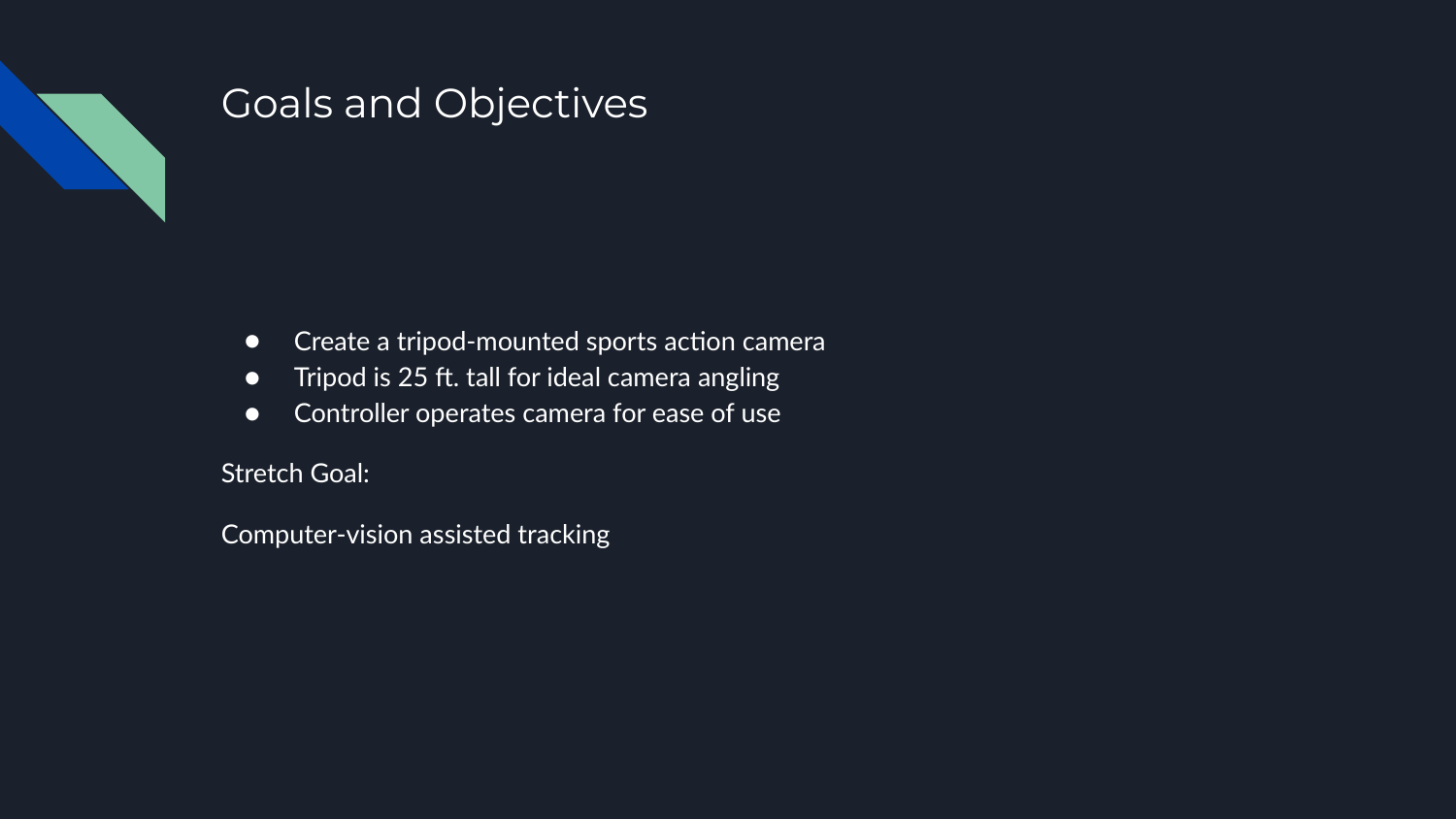

# Goals and Objectives

Create a tripod-mounted sports action camera
Tripod is 25 ft. tall for ideal camera angling
Controller operates camera for ease of use
Stretch Goal:
Computer-vision assisted tracking